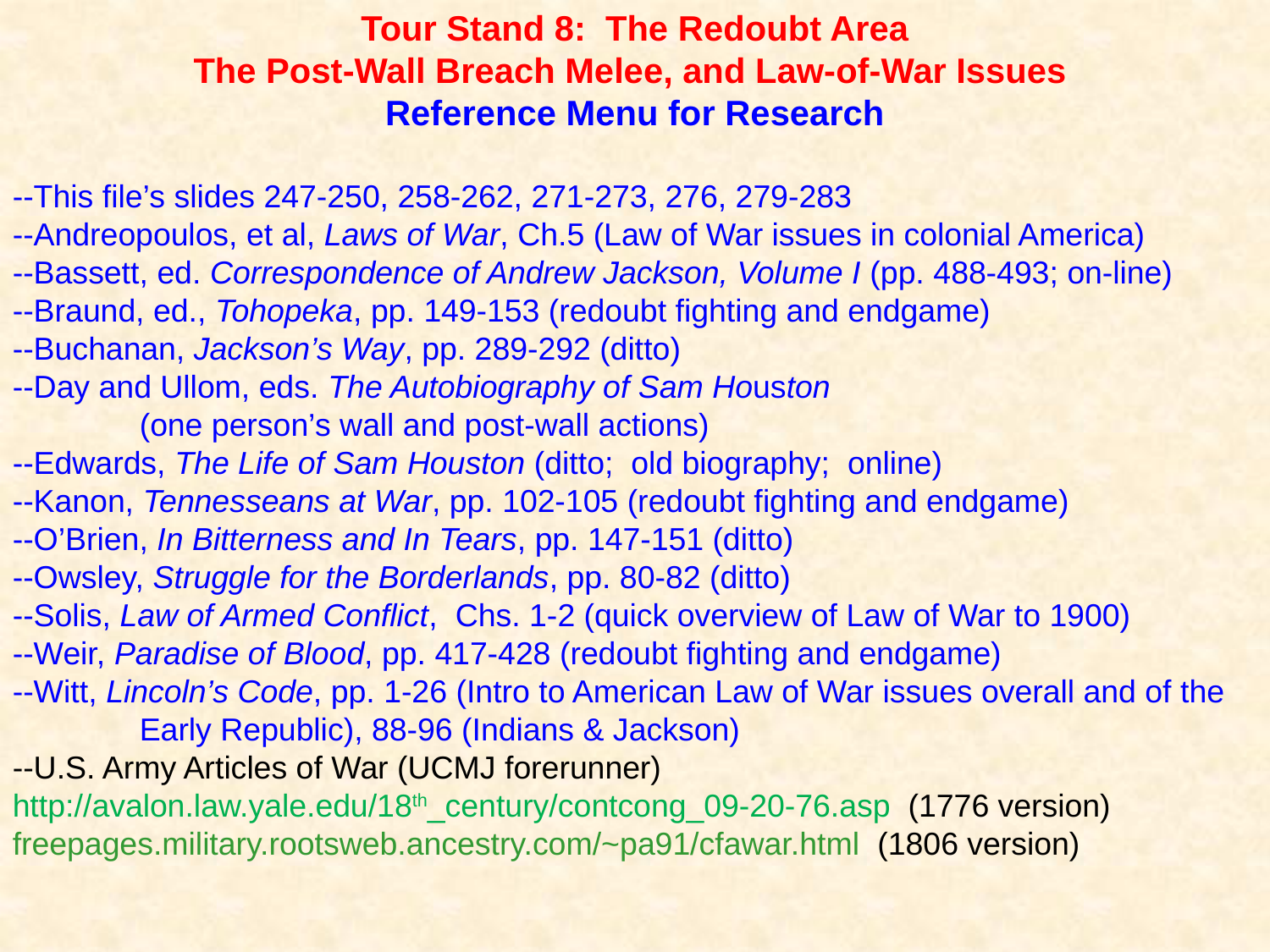

Tour Stand 8:  The Redoubt Area
The Post-Wall Breach Melee, and Law-of-War Issues
Reference Menu for Research

--This file’s slides 247-250, 258-262, 271-273, 276, 279-283
--Andreopoulos, et al, Laws of War, Ch.5 (Law of War issues in colonial America)
--Bassett, ed. Correspondence of Andrew Jackson, Volume I (pp. 488-493; on-line)
--Braund, ed., Tohopeka, pp. 149-153 (redoubt fighting and endgame)
--Buchanan, Jackson’s Way, pp. 289-292 (ditto)
--Day and Ullom, eds. The Autobiography of Sam Houston
	(one person’s wall and post-wall actions)
--Edwards, The Life of Sam Houston (ditto;  old biography;  online)
--Kanon, Tennesseans at War, pp. 102-105 (redoubt fighting and endgame)
--O’Brien, In Bitterness and In Tears, pp. 147-151 (ditto)
--Owsley, Struggle for the Borderlands, pp. 80-82 (ditto)
--Solis, Law of Armed Conflict,  Chs. 1-2 (quick overview of Law of War to 1900)
--Weir, Paradise of Blood, pp. 417-428 (redoubt fighting and endgame)
--Witt, Lincoln’s Code, pp. 1-26 (Intro to American Law of War issues overall and of the 	Early Republic), 88-96 (Indians & Jackson)
--U.S. Army Articles of War (UCMJ forerunner)
http://avalon.law.yale.edu/18th_century/contcong_09-20-76.asp  (1776 version) freepages.military.rootsweb.ancestry.com/~pa91/cfawar.html  (1806 version)